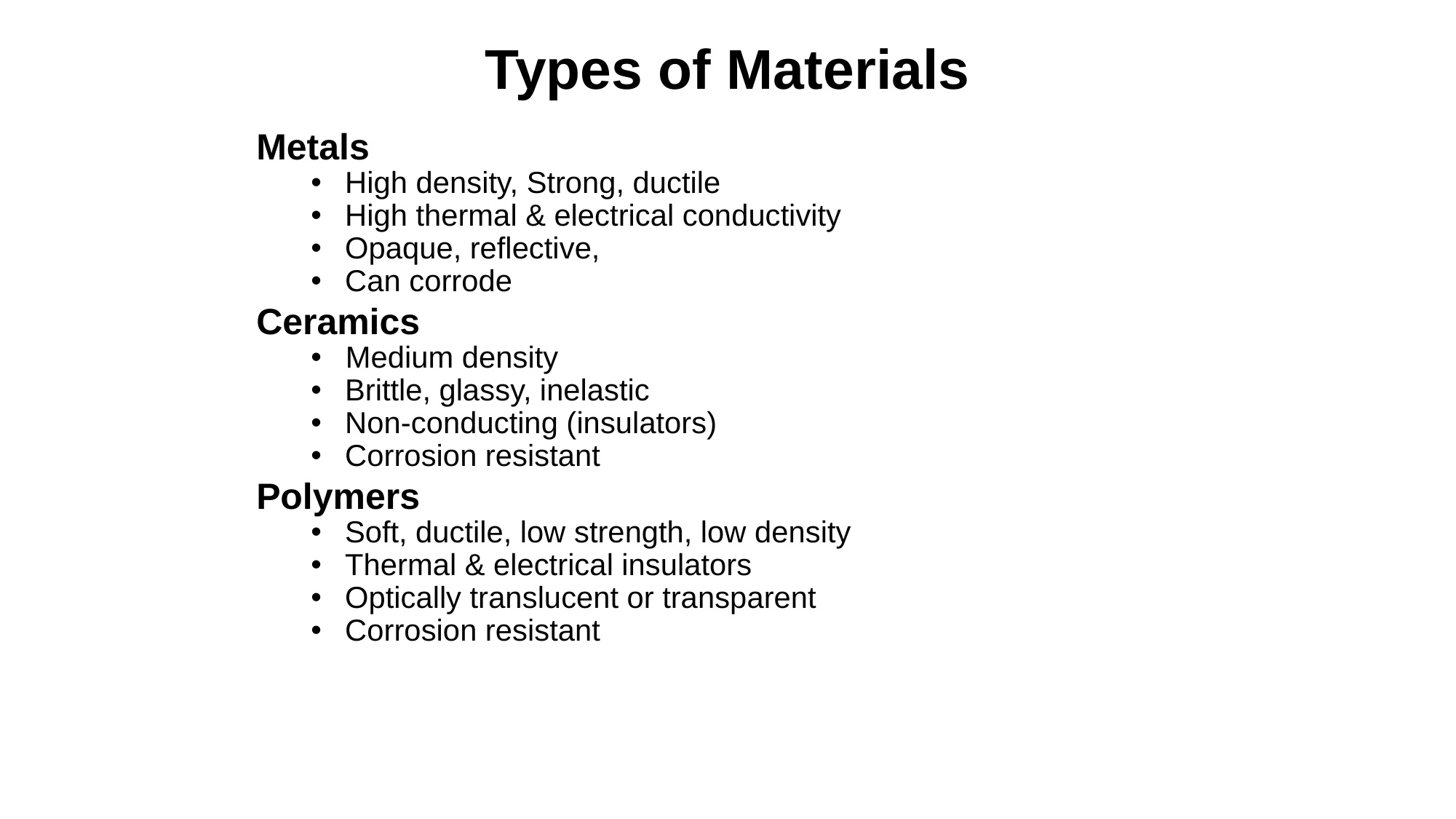

# Types of Materials
Metals
High density, Strong, ductile
High thermal & electrical conductivity
Opaque, reflective,
Can corrode
Ceramics
Medium density
Brittle, glassy, inelastic
Non-conducting (insulators)
Corrosion resistant
Polymers
Soft, ductile, low strength, low density
Thermal & electrical insulators
Optically translucent or transparent
Corrosion resistant